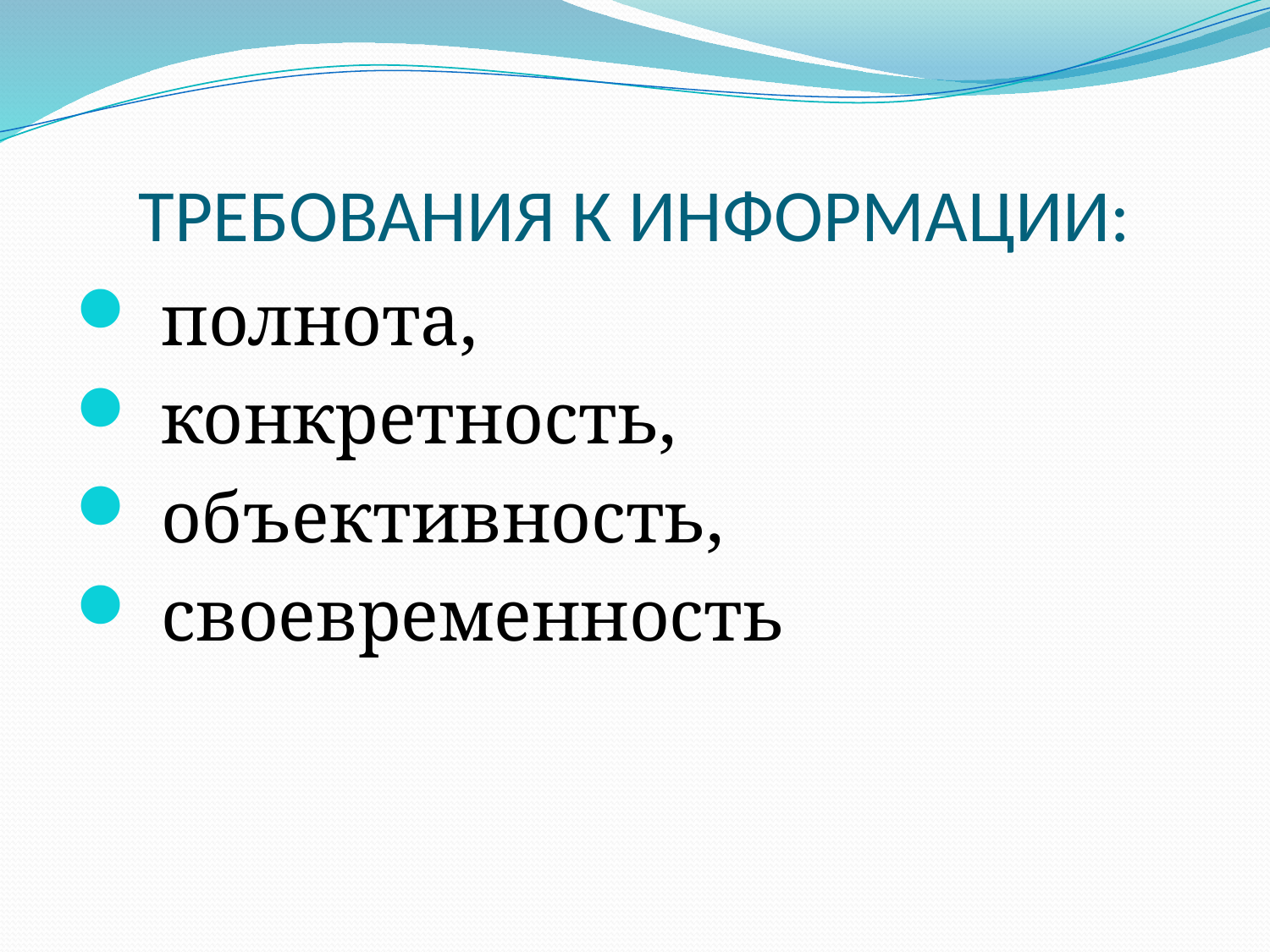

# ТРЕБОВАНИЯ К ИНФОРМАЦИИ:
 полнота,
 конкретность,
 объективность,
 своевременность